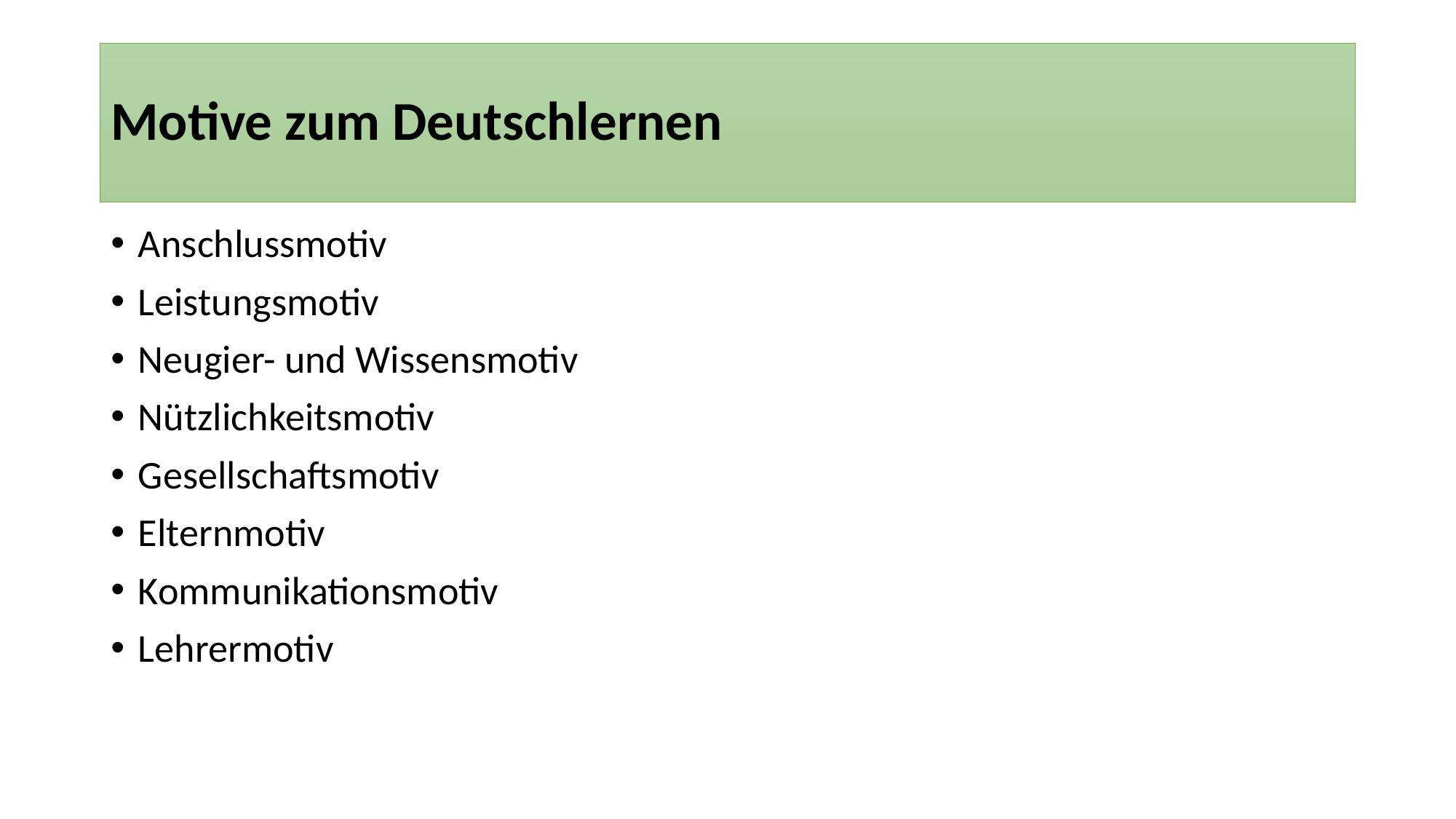

# Motive zum Deutschlernen
Anschlussmotiv
Leistungsmotiv
Neugier- und Wissensmotiv
Nützlichkeitsmotiv
Gesellschaftsmotiv
Elternmotiv
Kommunikationsmotiv
Lehrermotiv